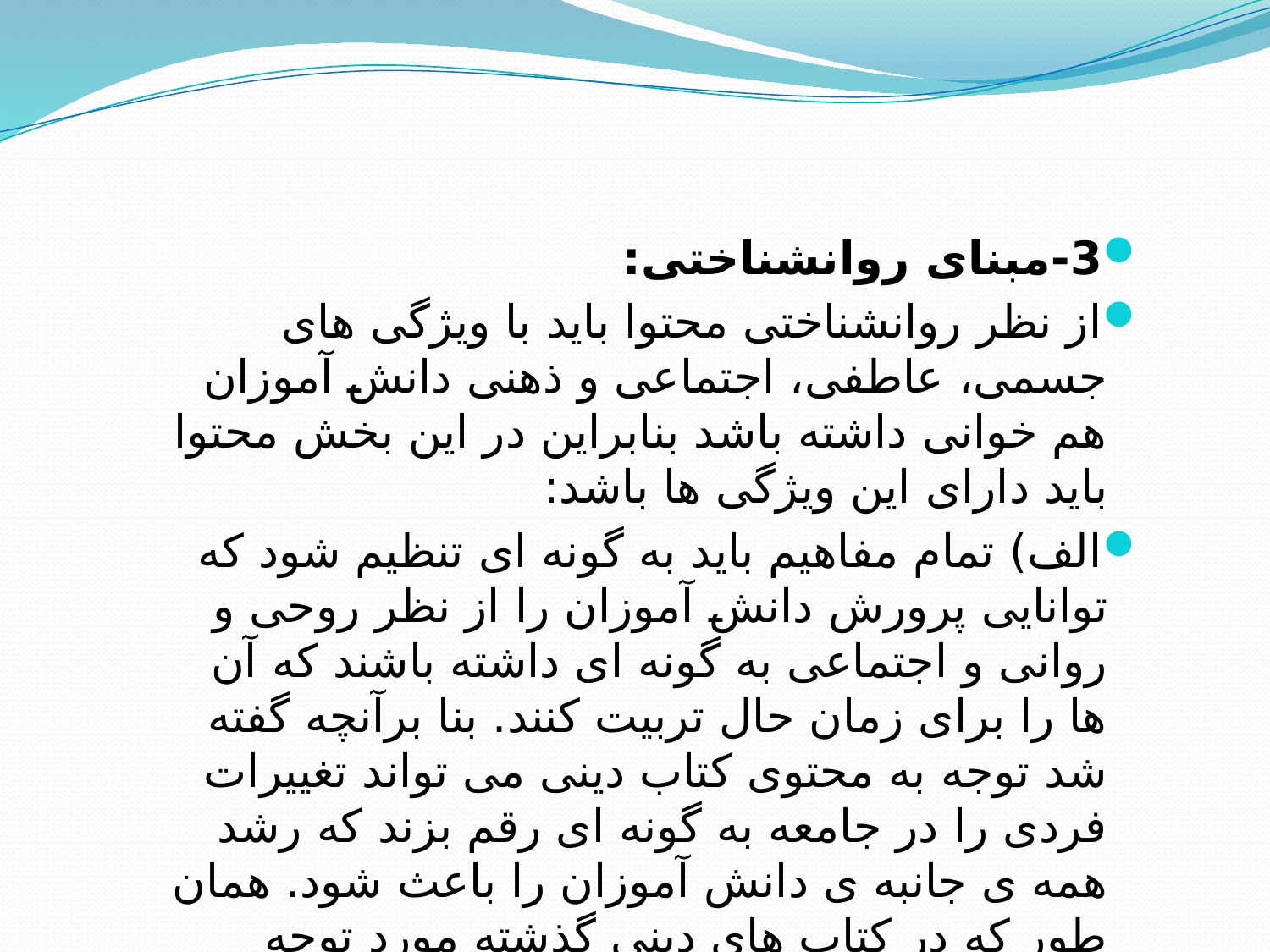

3-مبنای روانشناختی:
از نظر روانشناختی محتوا باید با ویژگی های جسمی، عاطفی، اجتماعی و ذهنی دانش آموزان هم خوانی داشته باشد بنابراین در این بخش محتوا باید دارای این ویژگی ها باشد:
الف) تمام مفاهیم باید به گونه ای تنظیم شود که توانایی پرورش دانش آموزان را از نظر روحی و روانی و اجتماعی به گونه ای داشته باشند که آن ها را برای زمان حال تربیت کنند. بنا برآنچه گفته شد توجه به محتوی کتاب دینی می تواند تغییرات فردی را در جامعه به گونه ای رقم بزند که رشد همه ی جانبه ی دانش آموزان را باعث شود. همان طور که در کتاب های دینی گذشته مورد توجه قرار نمی گرفت.